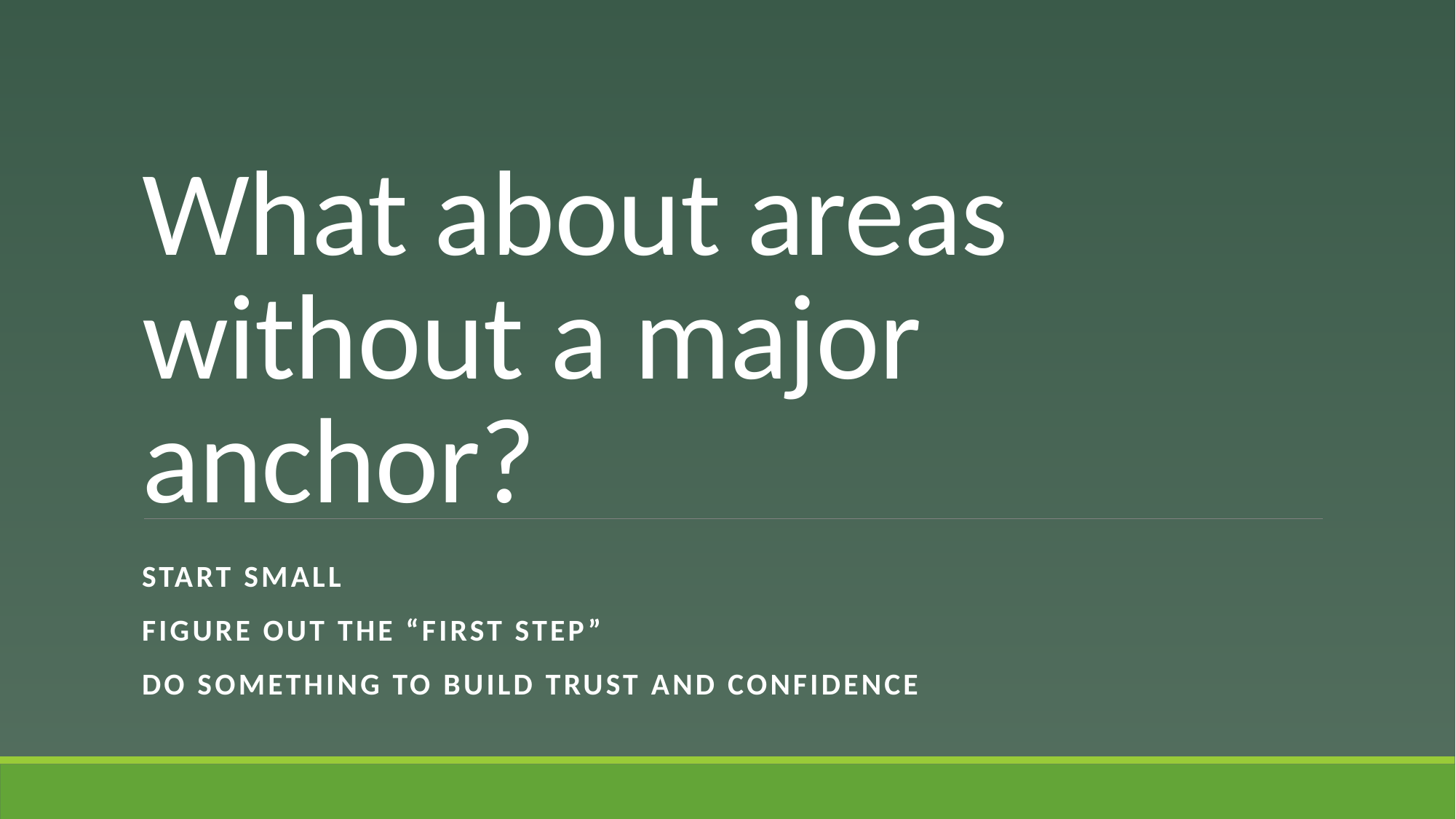

# What about areas without a major anchor?
Start Small
Figure out the “first step”
Do something to build trust and confidence